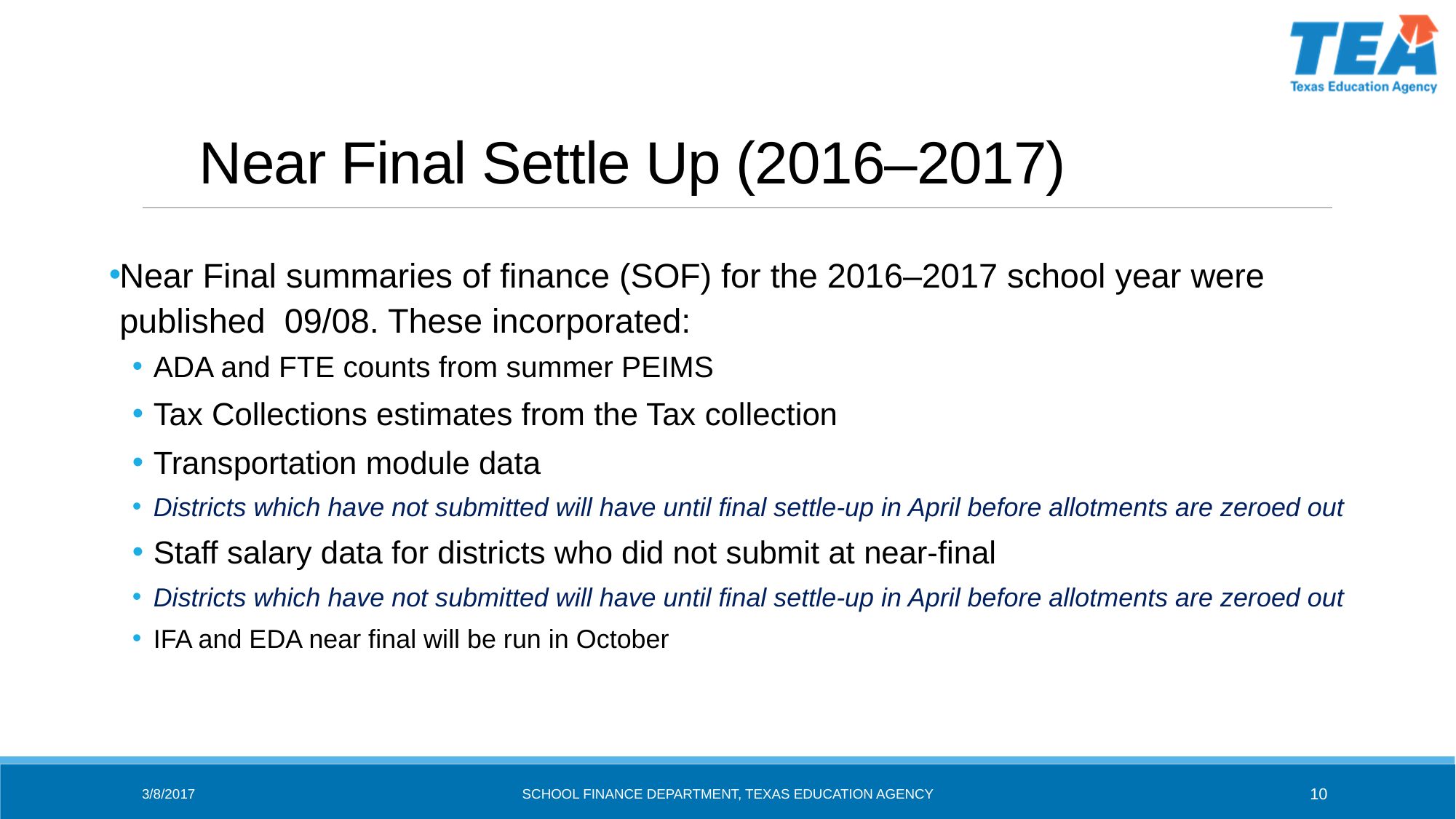

# Near Final Settle Up (2016–2017)
Near Final summaries of finance (SOF) for the 2016–2017 school year were published  09/08. These incorporated:
ADA and FTE counts from summer PEIMS
Tax Collections estimates from the Tax collection
Transportation module data
Districts which have not submitted will have until final settle-up in April before allotments are zeroed out
Staff salary data for districts who did not submit at near-final
Districts which have not submitted will have until final settle-up in April before allotments are zeroed out
IFA and EDA near final will be run in October
3/8/2017
SCHOOL FINANCE DEPARTMENT, TEXAS Education AGENCY
10